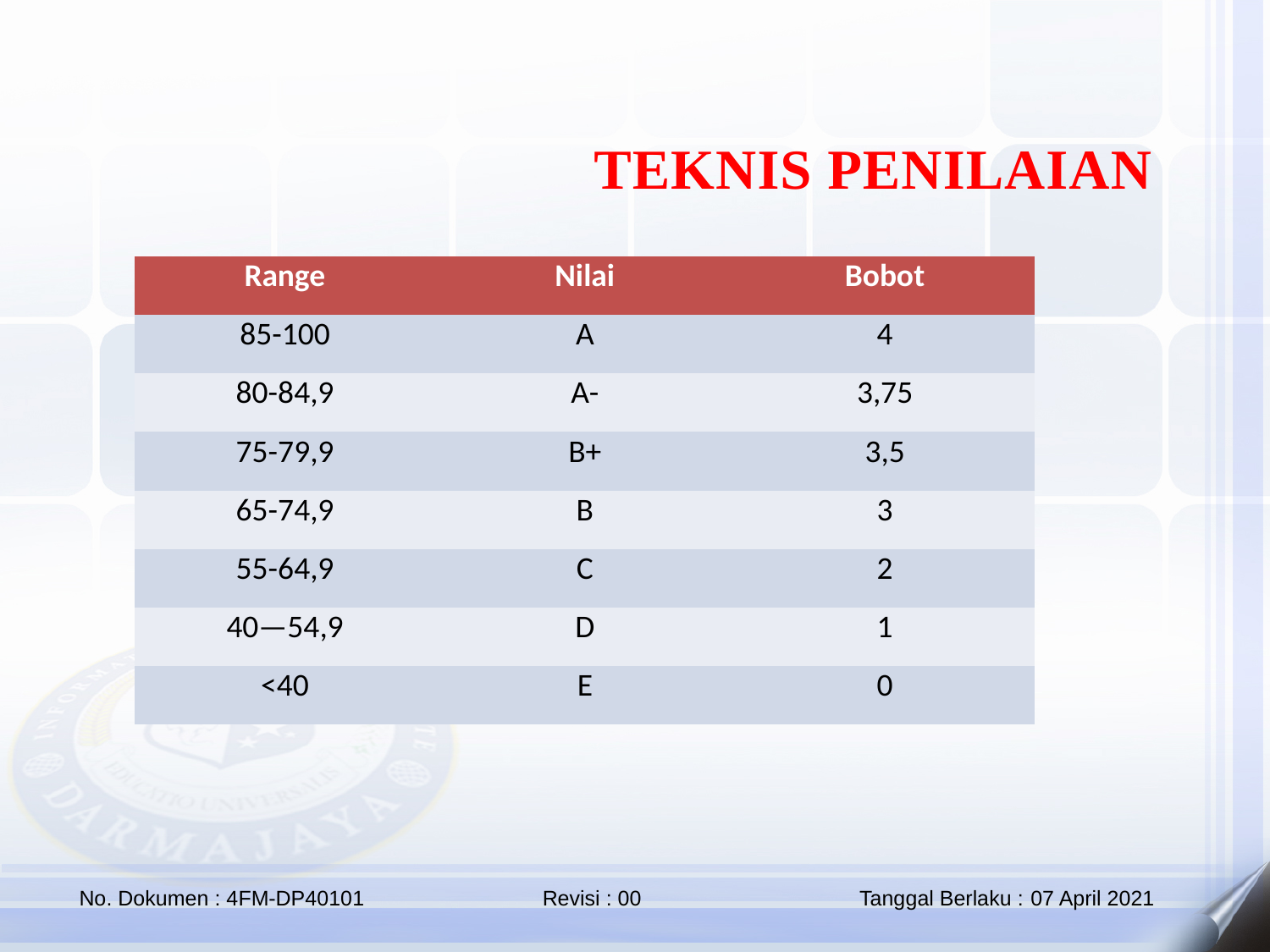

TEKNIS PENILAIAN

| Range | Nilai | Bobot |
| --- | --- | --- |
| 85-100 | A | 4 |
| 80-84,9 | A- | 3,75 |
| 75-79,9 | B+ | 3,5 |
| 65-74,9 | B | 3 |
| 55-64,9 | C | 2 |
| 40—54,9 | D | 1 |
| <40 | E | 0 |